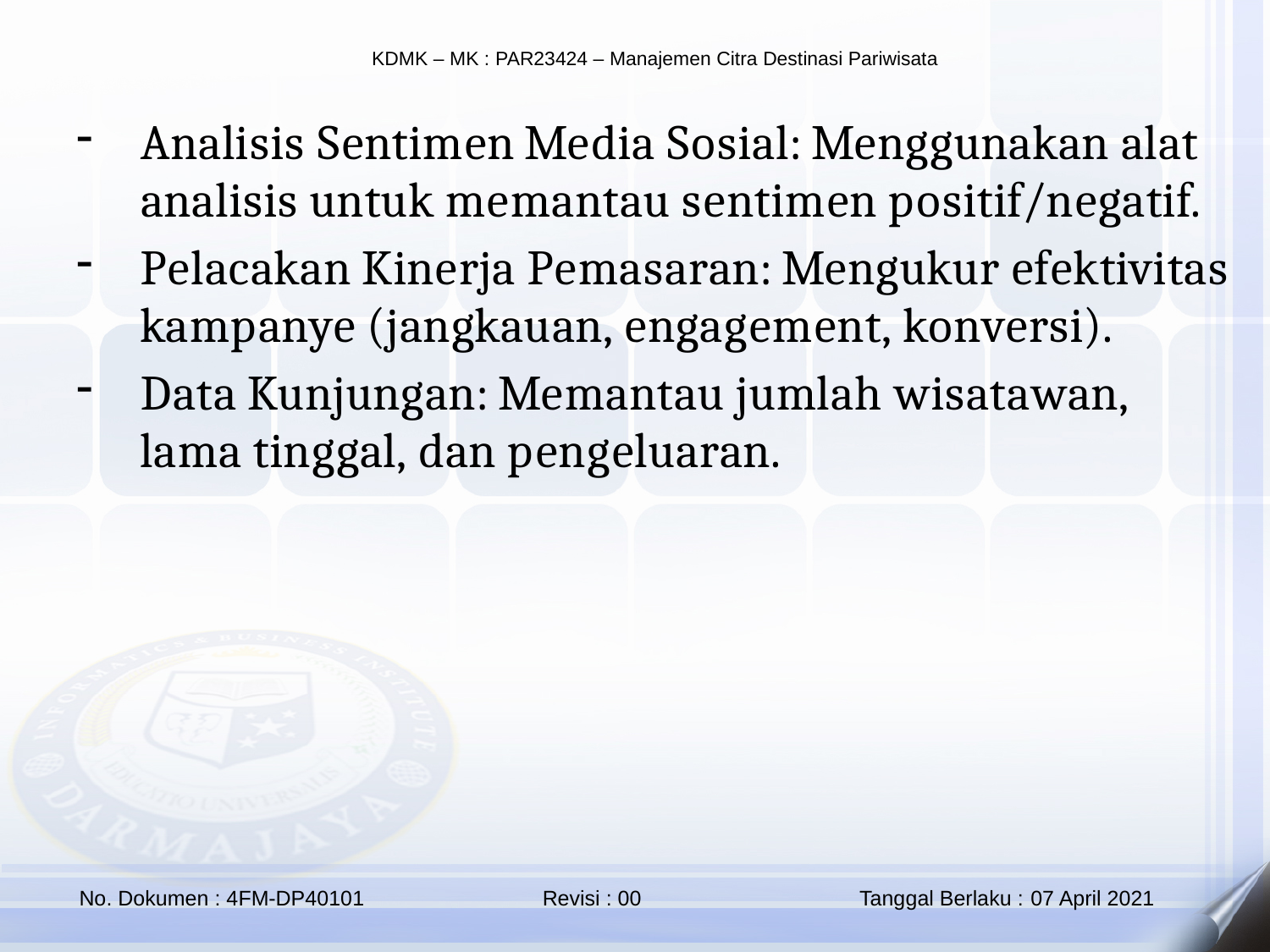

Analisis Sentimen Media Sosial: Menggunakan alat analisis untuk memantau sentimen positif/negatif.
Pelacakan Kinerja Pemasaran: Mengukur efektivitas kampanye (jangkauan, engagement, konversi).
Data Kunjungan: Memantau jumlah wisatawan, lama tinggal, dan pengeluaran.